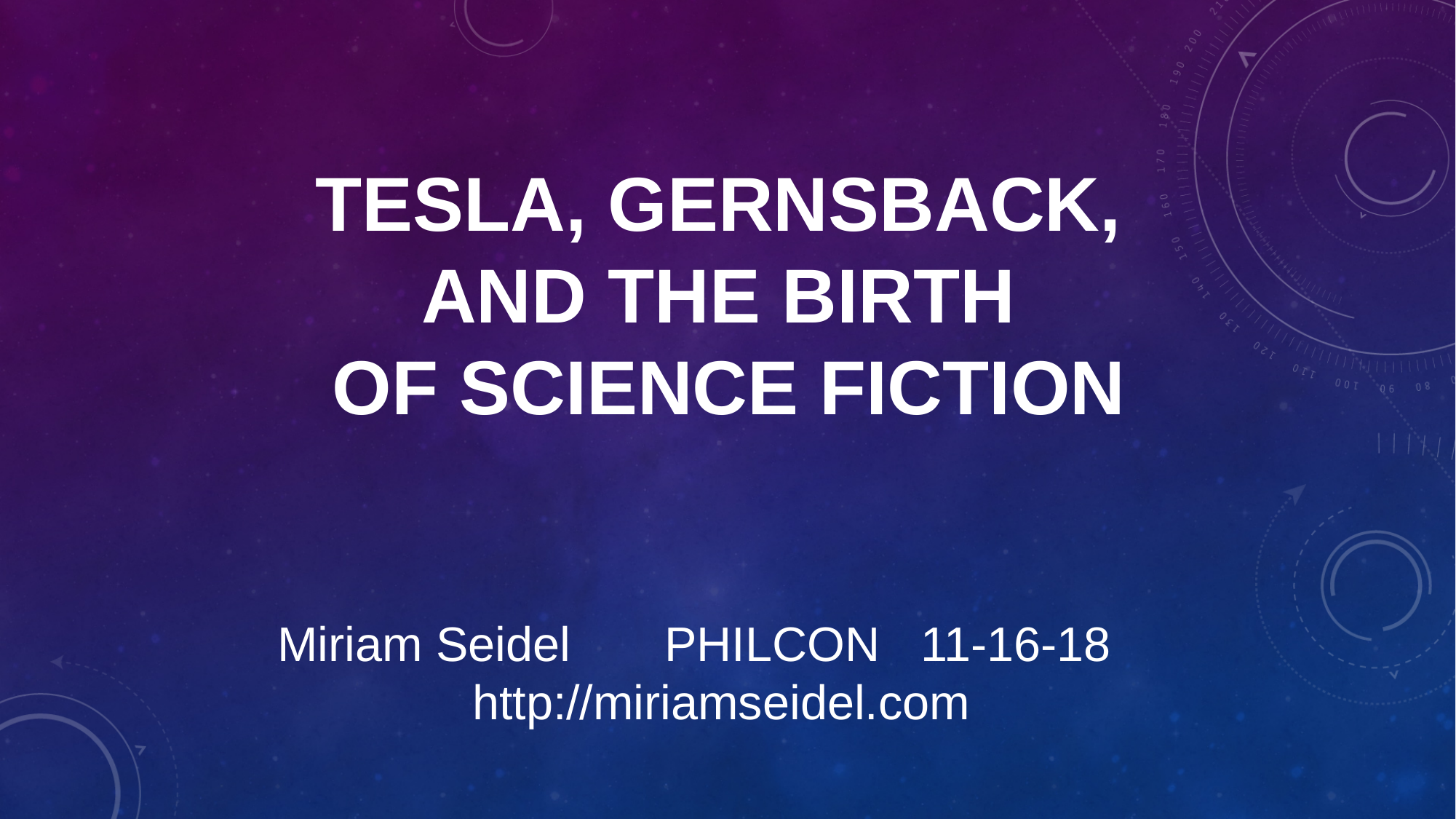

Tesla, Gernsback,
and the Birth
of Science Fiction
Miriam Seidel       PHILCON   11-16-18     http://miriamseidel.com